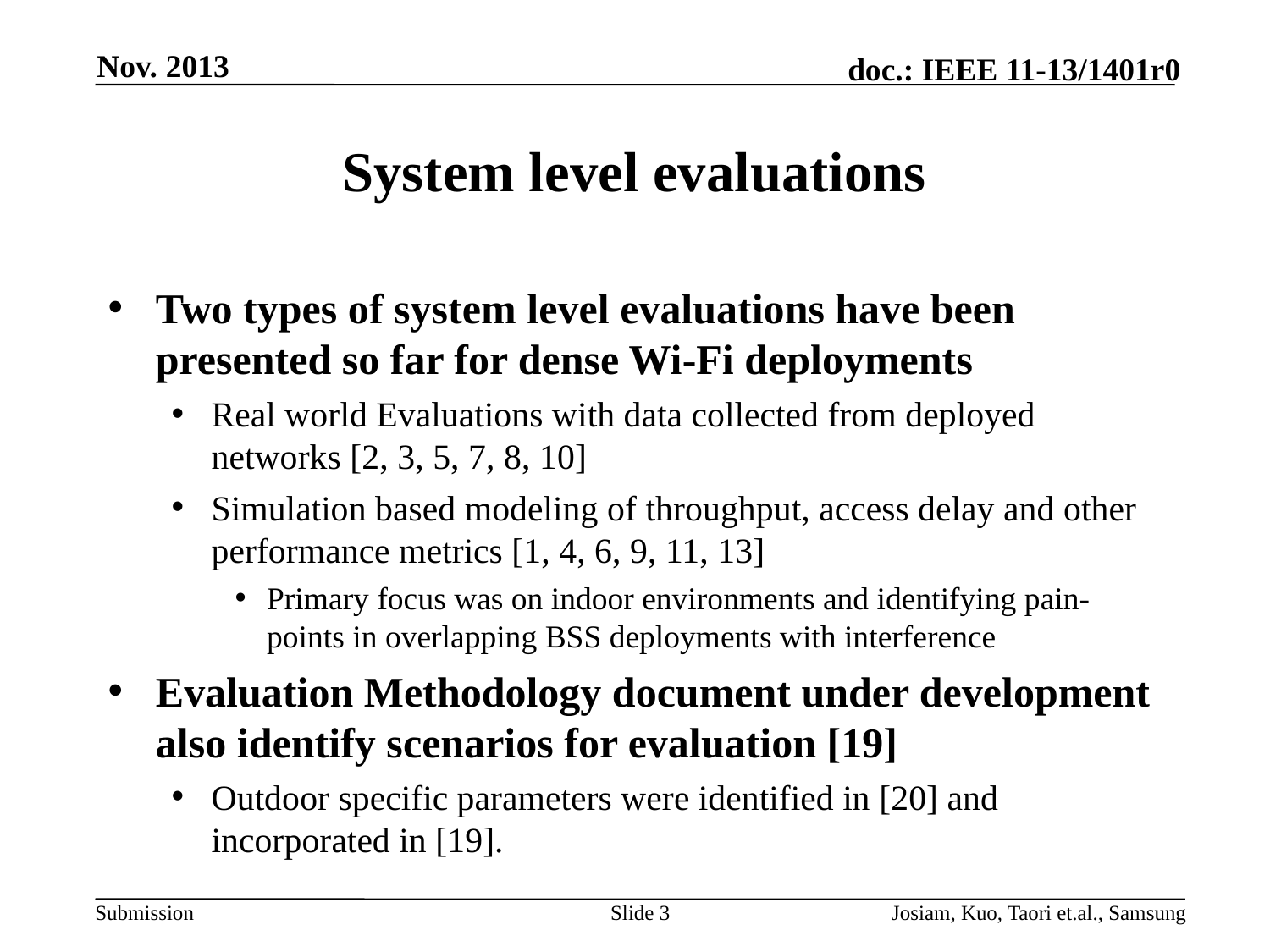

Nov. 2013
# System level evaluations
Two types of system level evaluations have been presented so far for dense Wi-Fi deployments
Real world Evaluations with data collected from deployed networks [2, 3, 5, 7, 8, 10]
Simulation based modeling of throughput, access delay and other performance metrics [1, 4, 6, 9, 11, 13]
Primary focus was on indoor environments and identifying pain-points in overlapping BSS deployments with interference
Evaluation Methodology document under development also identify scenarios for evaluation [19]
Outdoor specific parameters were identified in [20] and incorporated in [19].

Slide 3
Josiam, Kuo, Taori et.al., Samsung